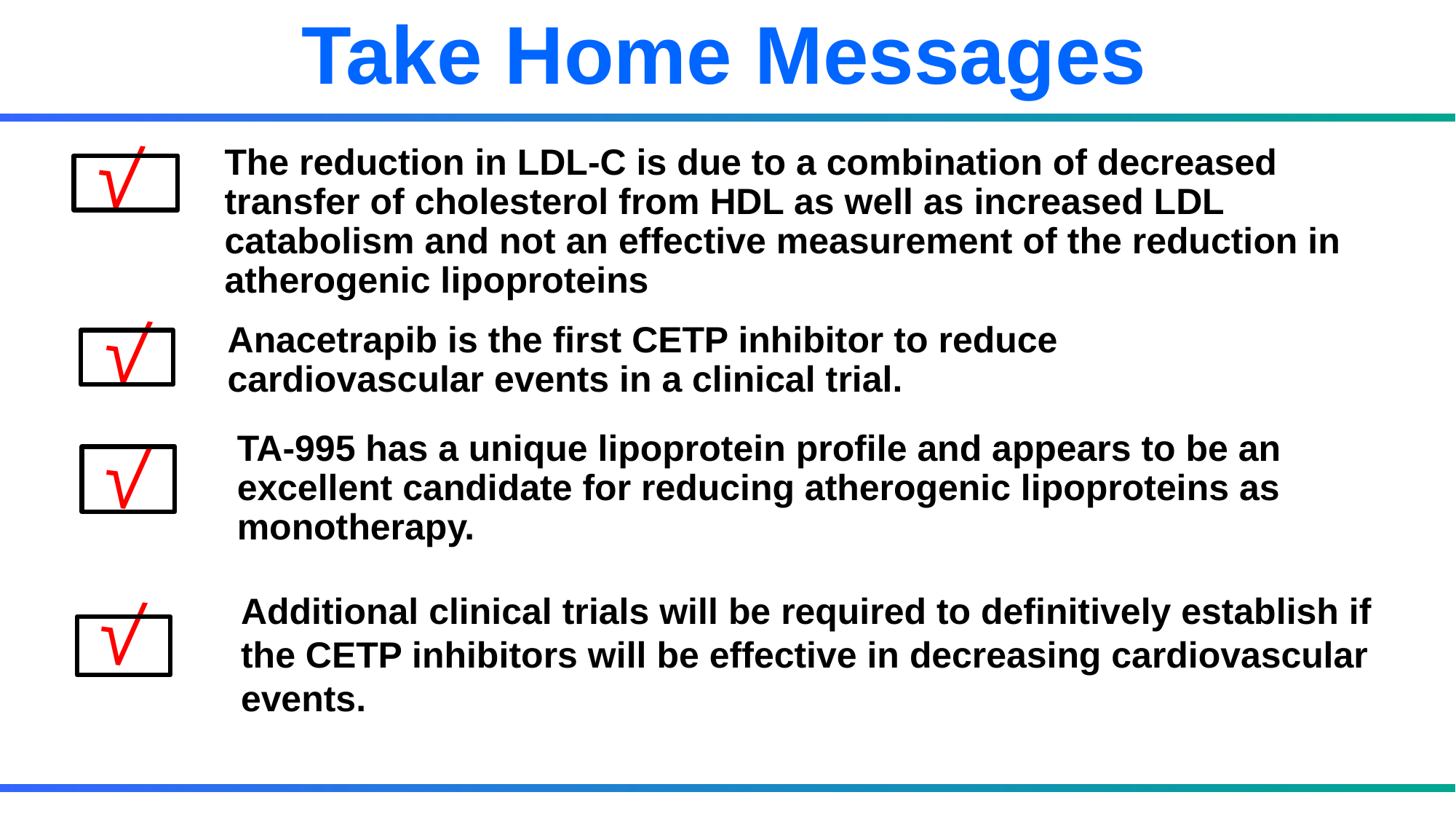

Take Home Messages

√
The reduction in LDL-C is due to a combination of decreased transfer of cholesterol from HDL as well as increased LDL catabolism and not an effective measurement of the reduction in atherogenic lipoproteins

√
Anacetrapib is the first CETP inhibitor to reduce cardiovascular events in a clinical trial.

√
TA-995 has a unique lipoprotein profile and appears to be an excellent candidate for reducing atherogenic lipoproteins as monotherapy.

√
Additional clinical trials will be required to definitively establish if the CETP inhibitors will be effective in decreasing cardiovascular events.